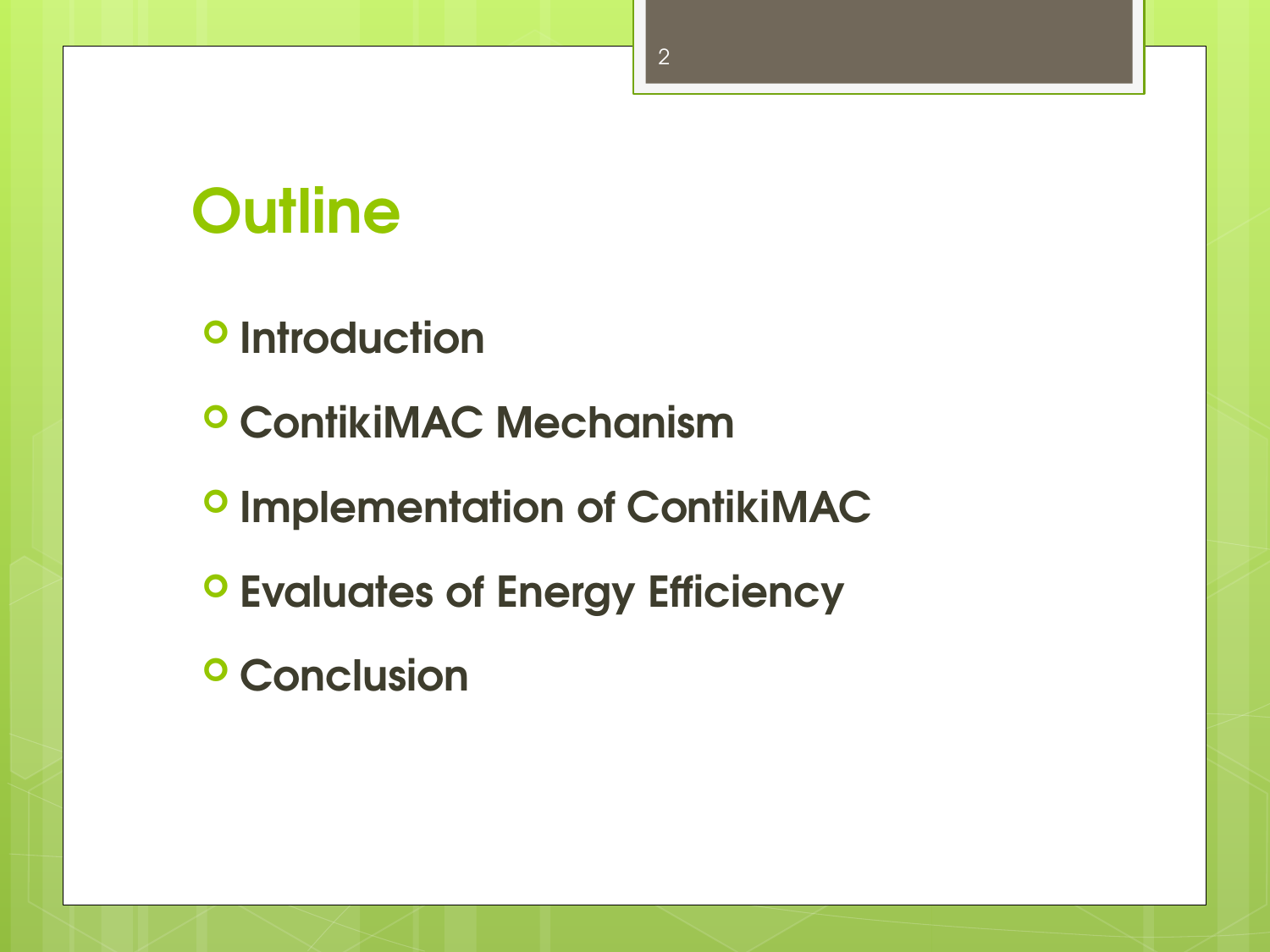

2
# Outline
Introduction
ContikiMAC Mechanism
Implementation of ContikiMAC
Evaluates of Energy Efficiency
Conclusion